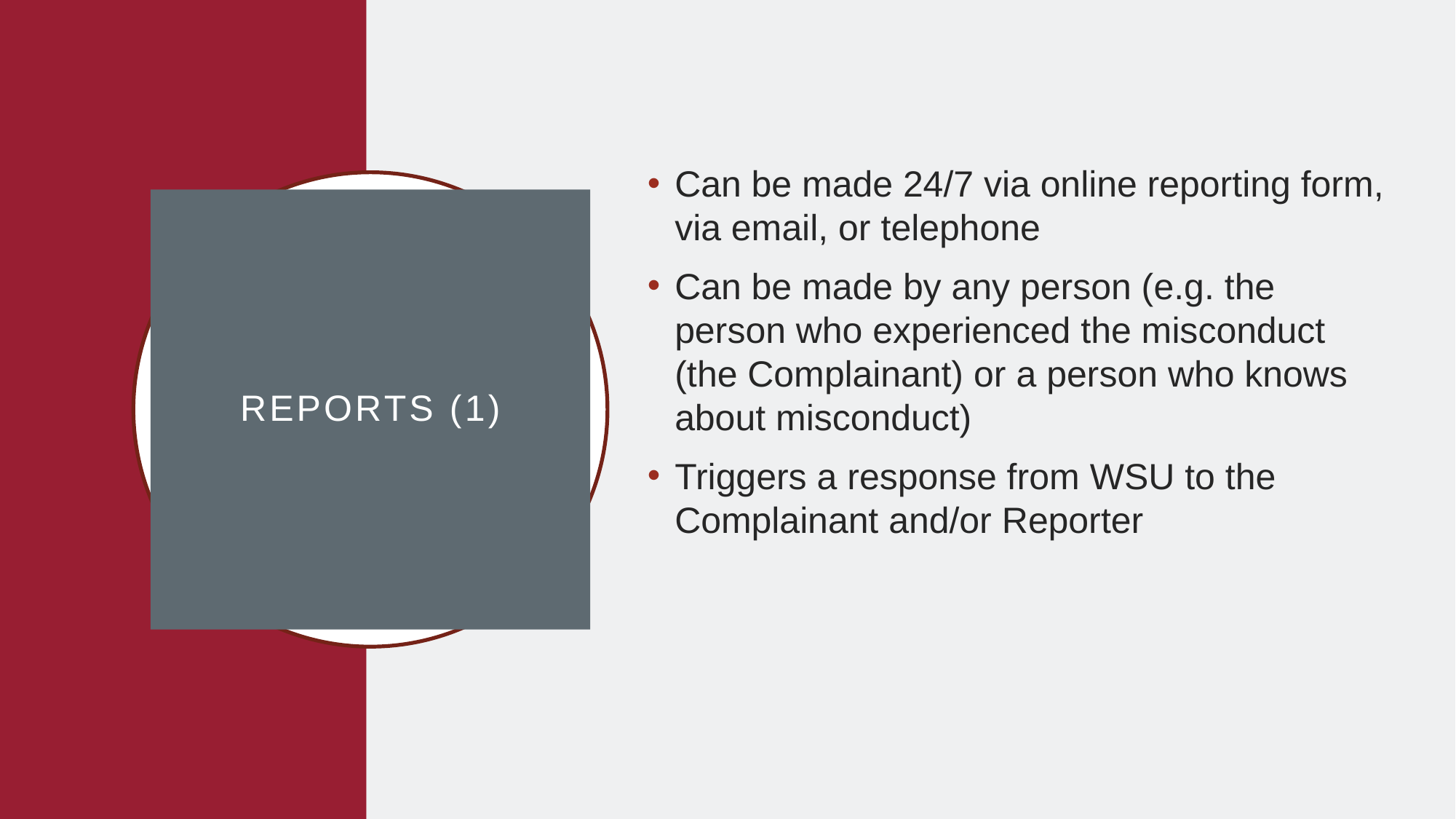

Can be made 24/7 via online reporting form, via email, or telephone
Can be made by any person (e.g. the person who experienced the misconduct (the Complainant) or a person who knows about misconduct)
Triggers a response from WSU to the Complainant and/or Reporter

# Reports (1)